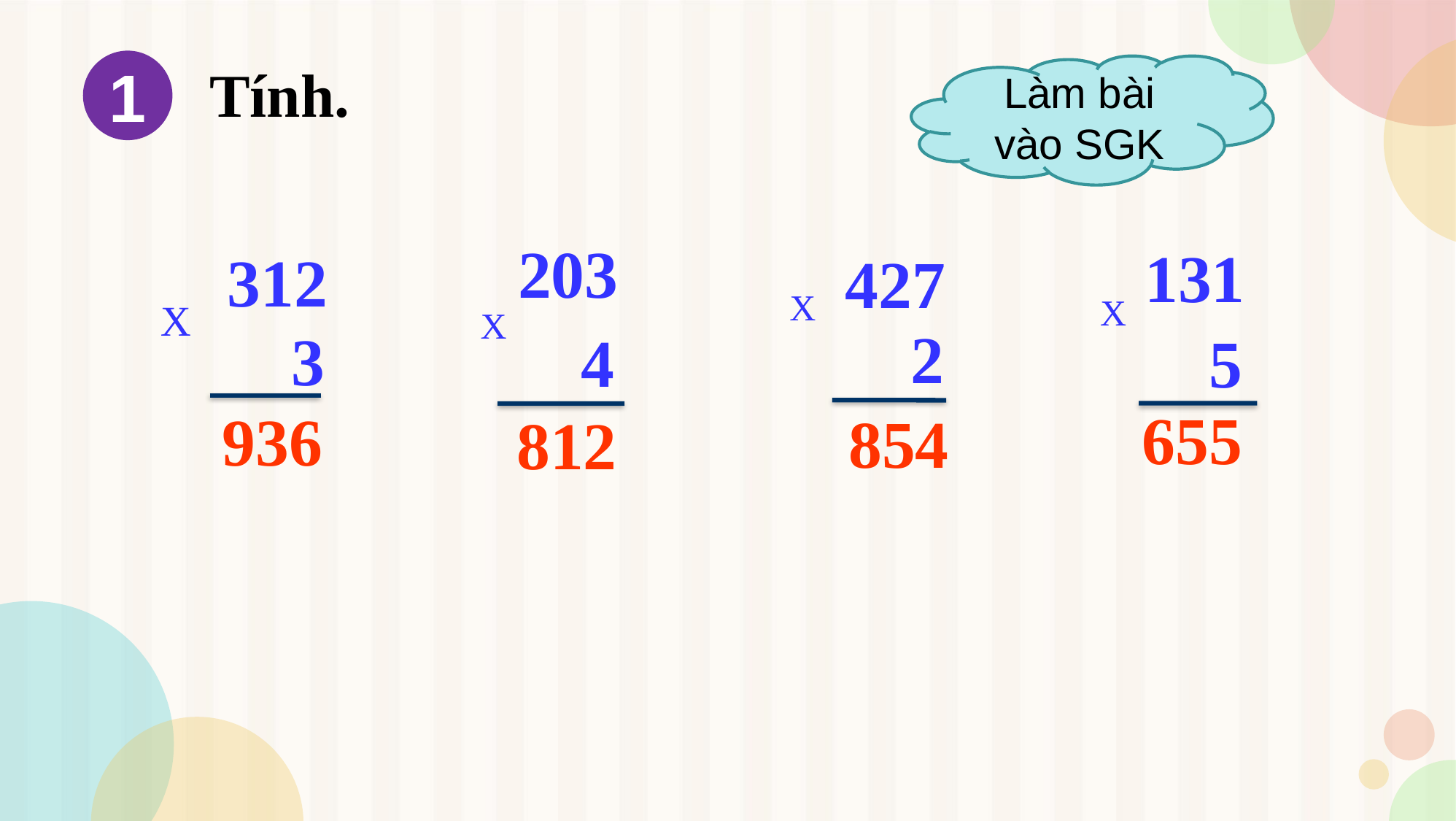

1
Tính.
Làm bài vào SGK
203
131
312
427
X
X
X
X
2
3
  936
4
5
 655

 854
 812